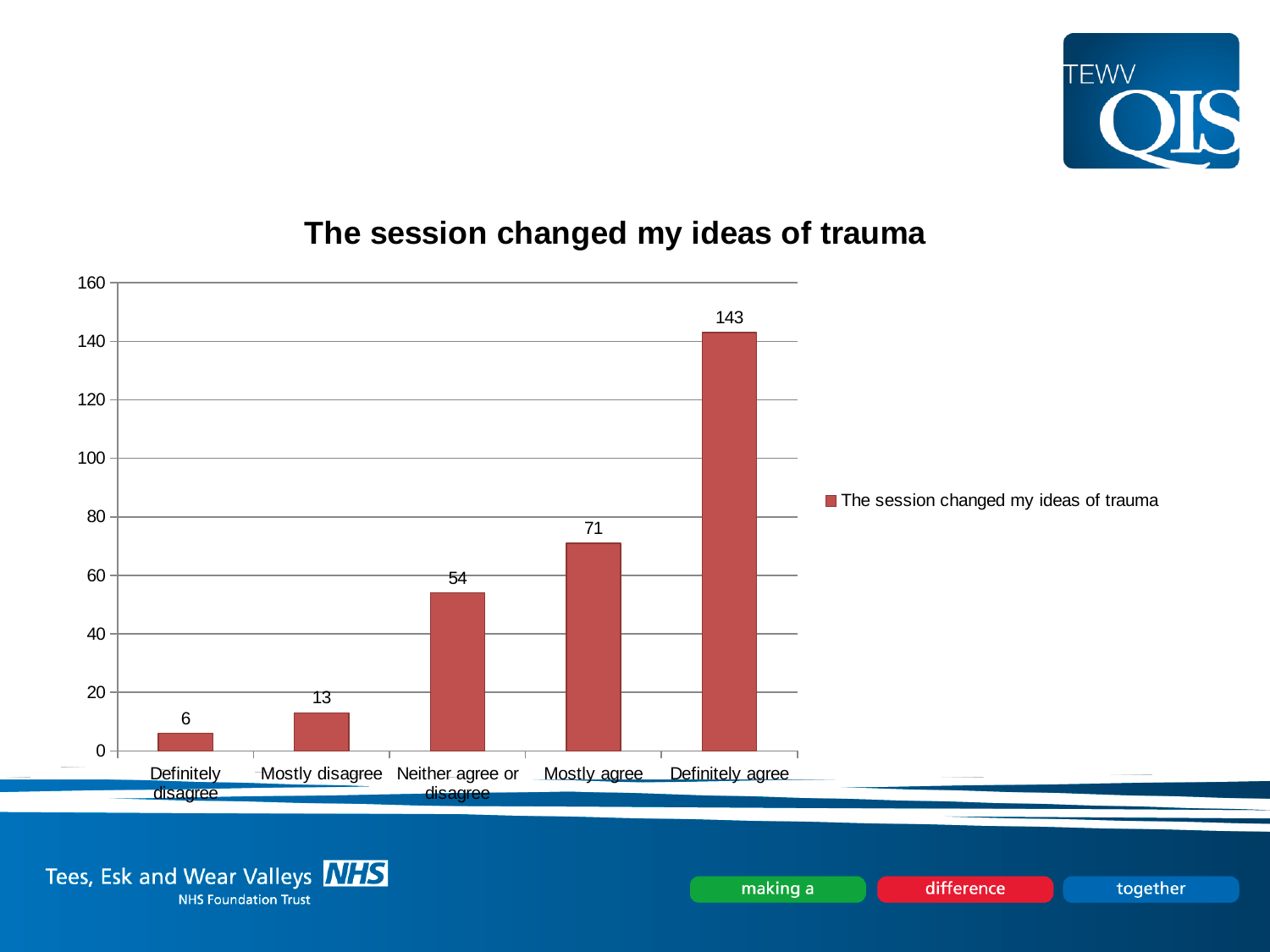

### Chart:

| Category | The session changed my ideas of trauma |
|---|---|
| Definitely disagree | 6.0 |
| Mostly disagree | 13.0 |
| Neither agree or disagree | 54.0 |
| Mostly agree | 71.0 |
| Definitely agree | 143.0 |